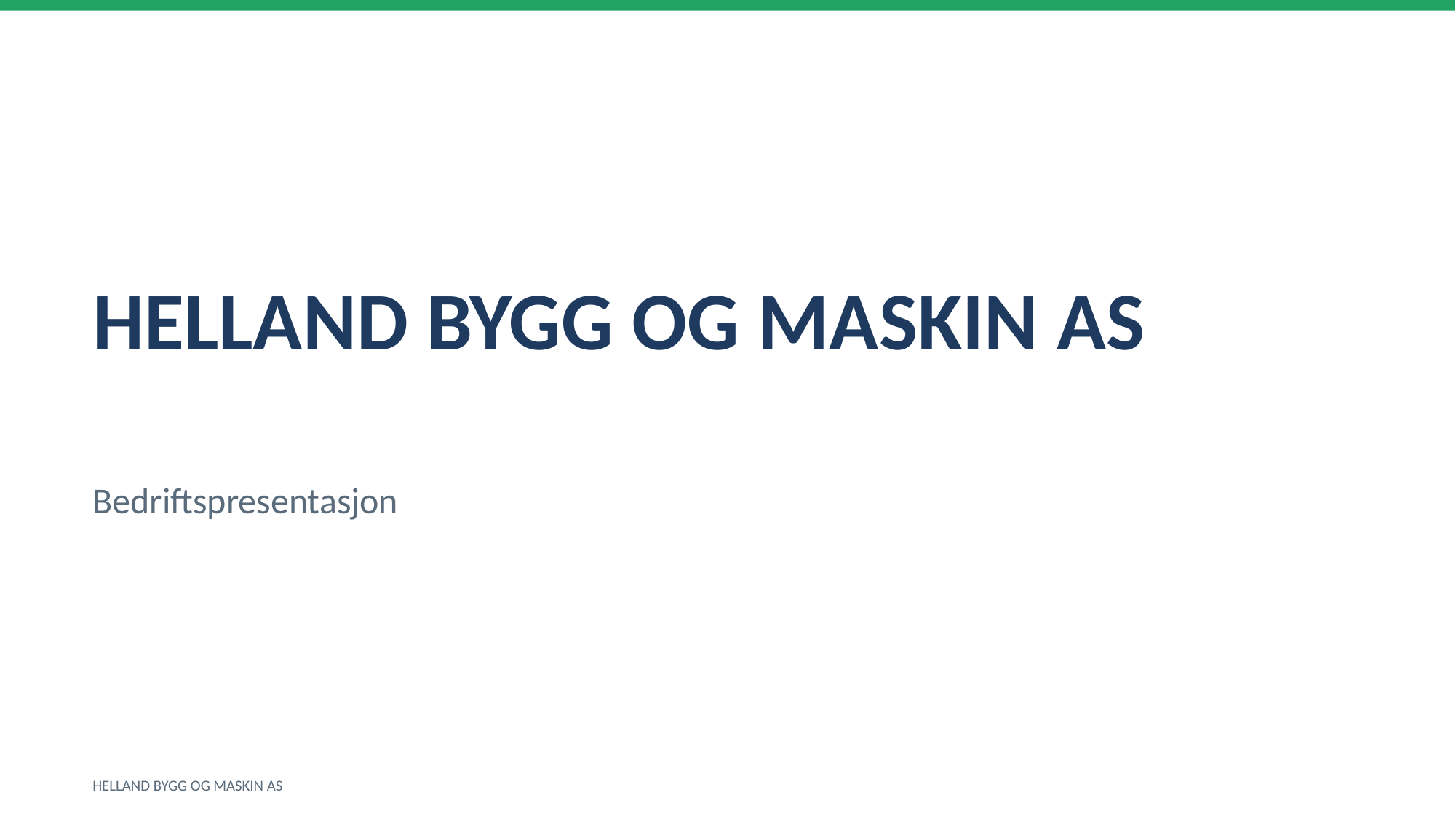

HELLAND BYGG OG MASKIN AS
Bedriftspresentasjon
HELLAND BYGG OG MASKIN AS